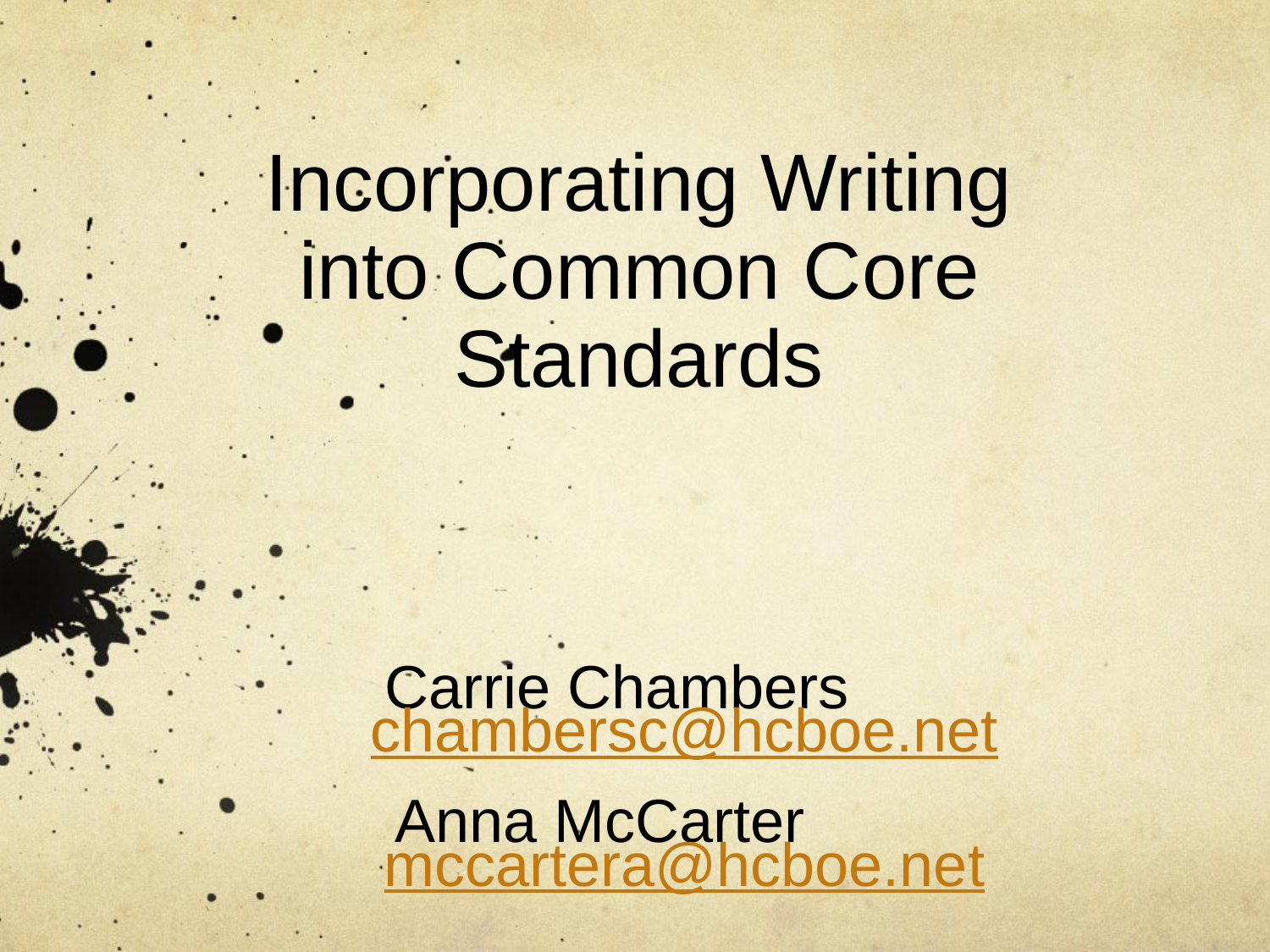

# Incorporating Writing into Common Core Standards

Carrie Chambers        chambersc@hcboe.net

Anna McCarter          mccartera@hcboe.net